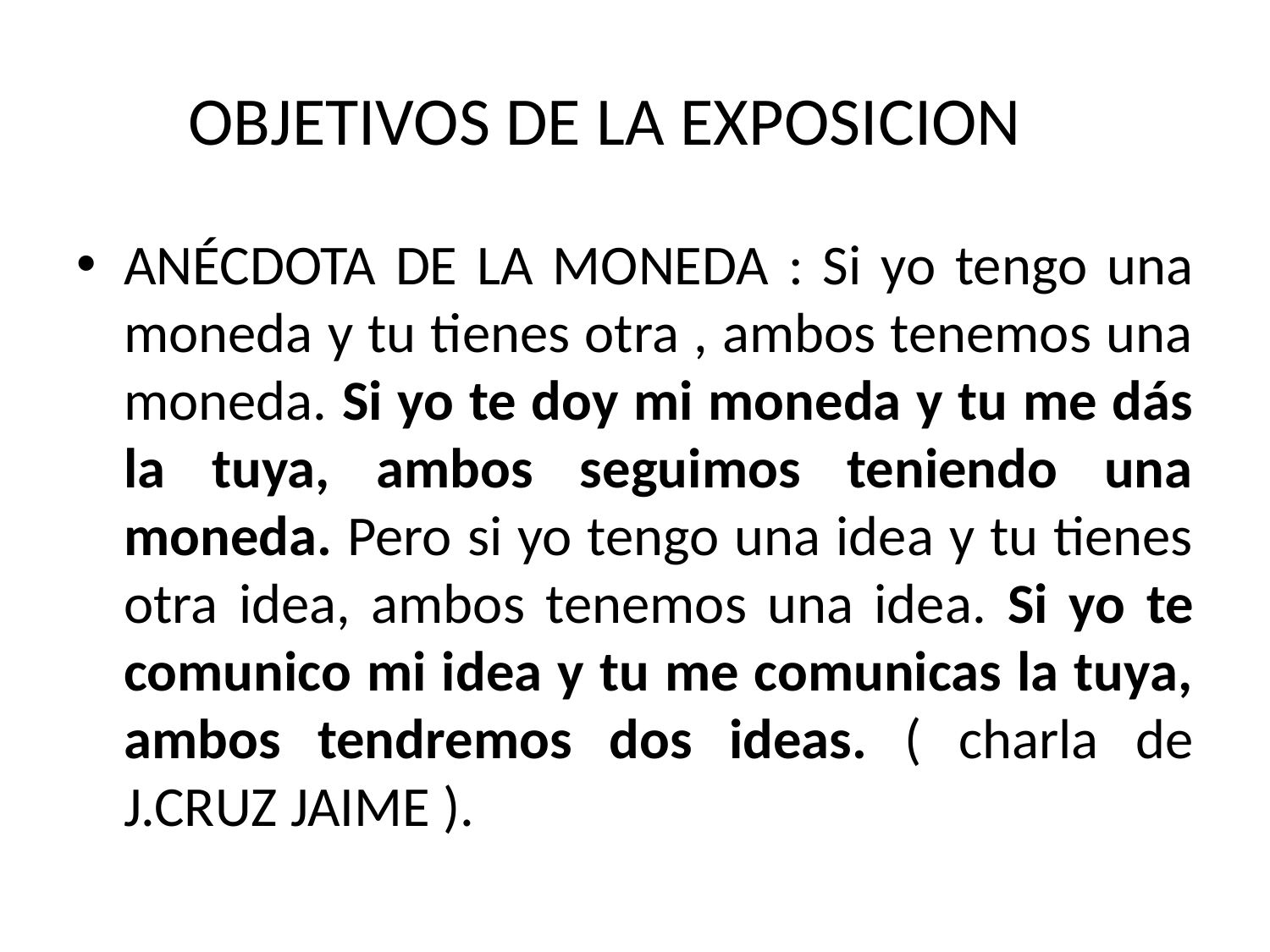

# OBJETIVOS DE LA EXPOSICION
ANÉCDOTA DE LA MONEDA : Si yo tengo una moneda y tu tienes otra , ambos tenemos una moneda. Si yo te doy mi moneda y tu me dás la tuya, ambos seguimos teniendo una moneda. Pero si yo tengo una idea y tu tienes otra idea, ambos tenemos una idea. Si yo te comunico mi idea y tu me comunicas la tuya, ambos tendremos dos ideas. ( charla de J.CRUZ JAIME ).